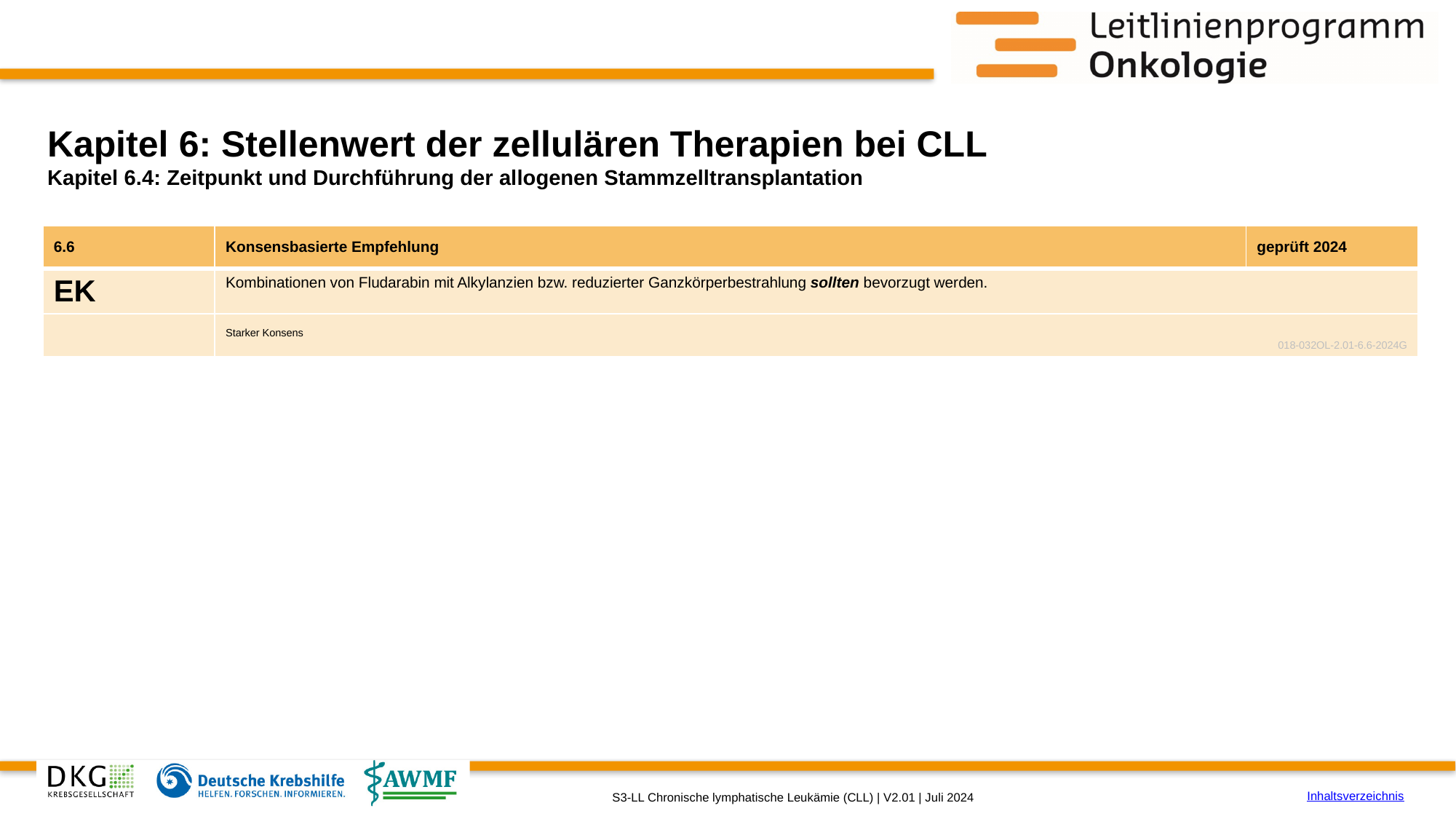

# Kapitel 6: Stellenwert der zellulären Therapien bei CLL
Kapitel 6.4: Zeitpunkt und Durchführung der allogenen Stammzelltransplantation
| 6.6 | Konsensbasierte Empfehlung | geprüft 2024 |
| --- | --- | --- |
| EK | Kombinationen von Fludarabin mit Alkylanzien bzw. reduzierter Ganzkörperbestrahlung sollten bevorzugt werden. |  |
|  | Starker Konsens 018-032OL-2.01-6.6-2024G |  |
Inhaltsverzeichnis
S3-LL Chronische lymphatische Leukämie (CLL) | V2.01 | Juli 2024